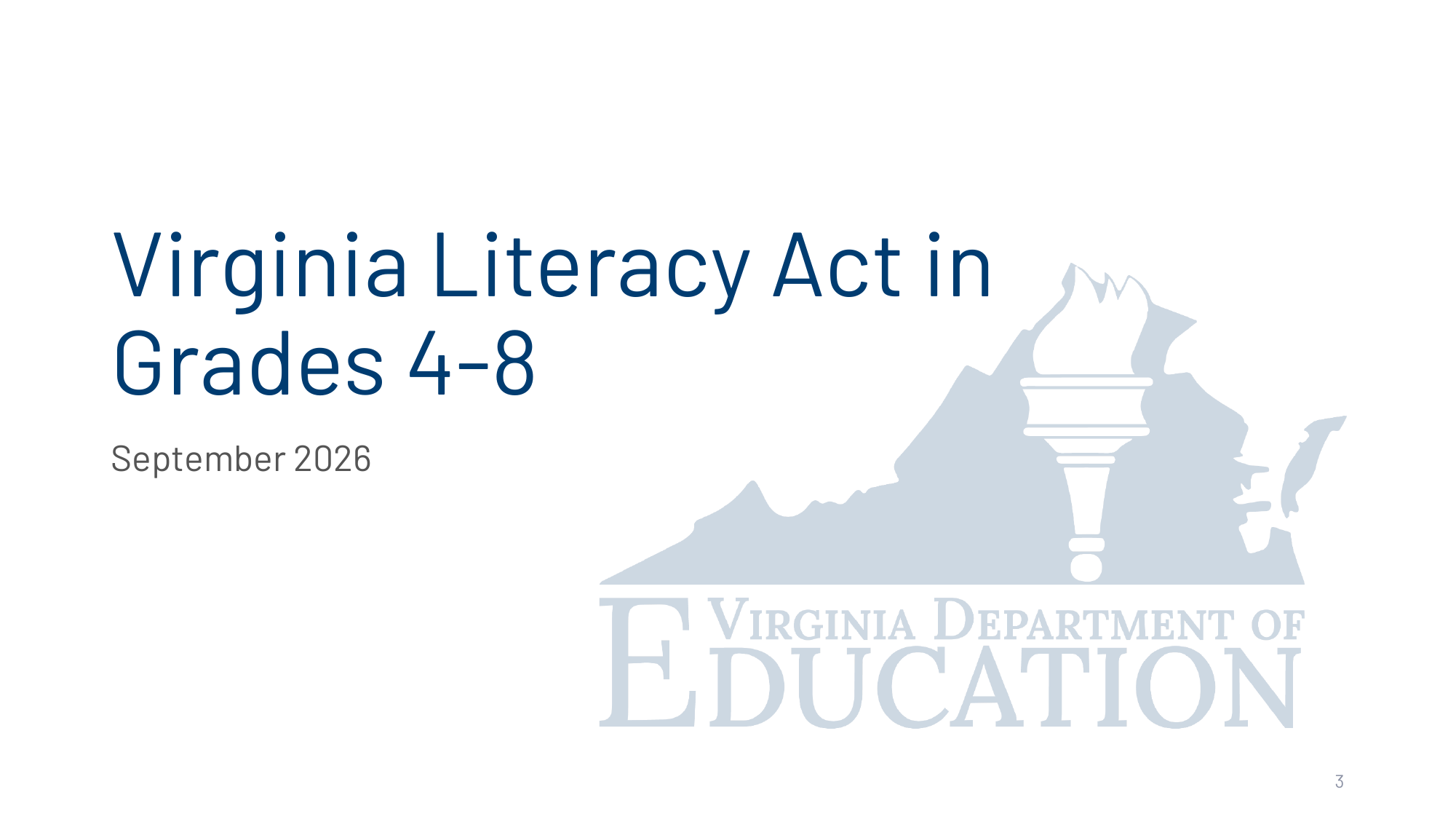

# Virginia Literacy Act in Grades 4-8
September 2026
3